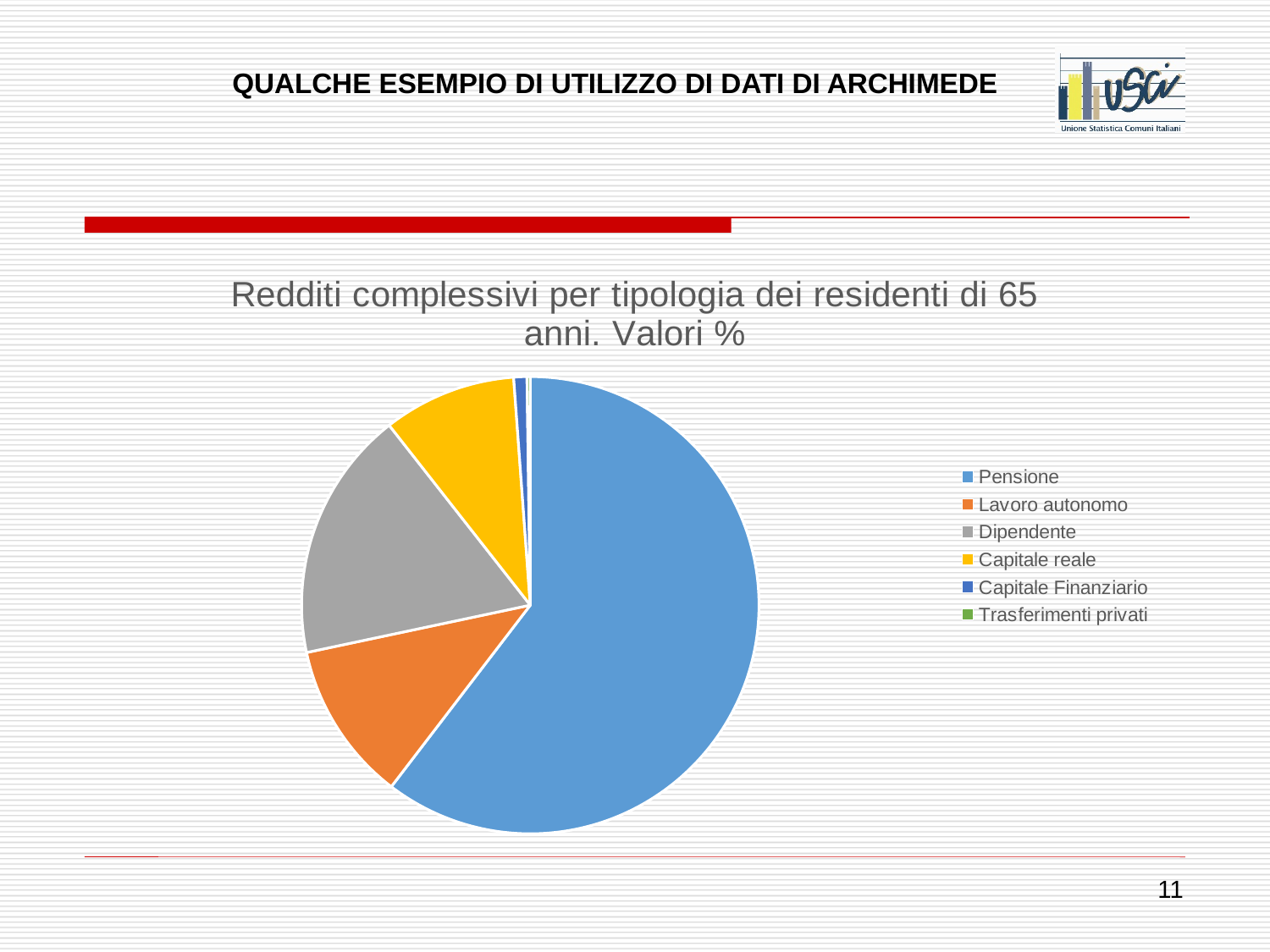

QUALCHE ESEMPIO DI UTILIZZO DI DATI DI ARCHIMEDE

### Chart: Redditi complessivi per tipologia dei residenti di 65 anni. Valori %

| Category |  |
|---|---|
| Pensione | 60.394689319470714 |
| Lavoro autonomo | 11.279484400849192 |
| Dipendente | 17.7422057152218 |
| Capitale reale | 9.420125087759649 |
| Capitale Finanziario | 0.934893908816725 |
| Trasferimenti privati | 0.22860156788191677 |
11